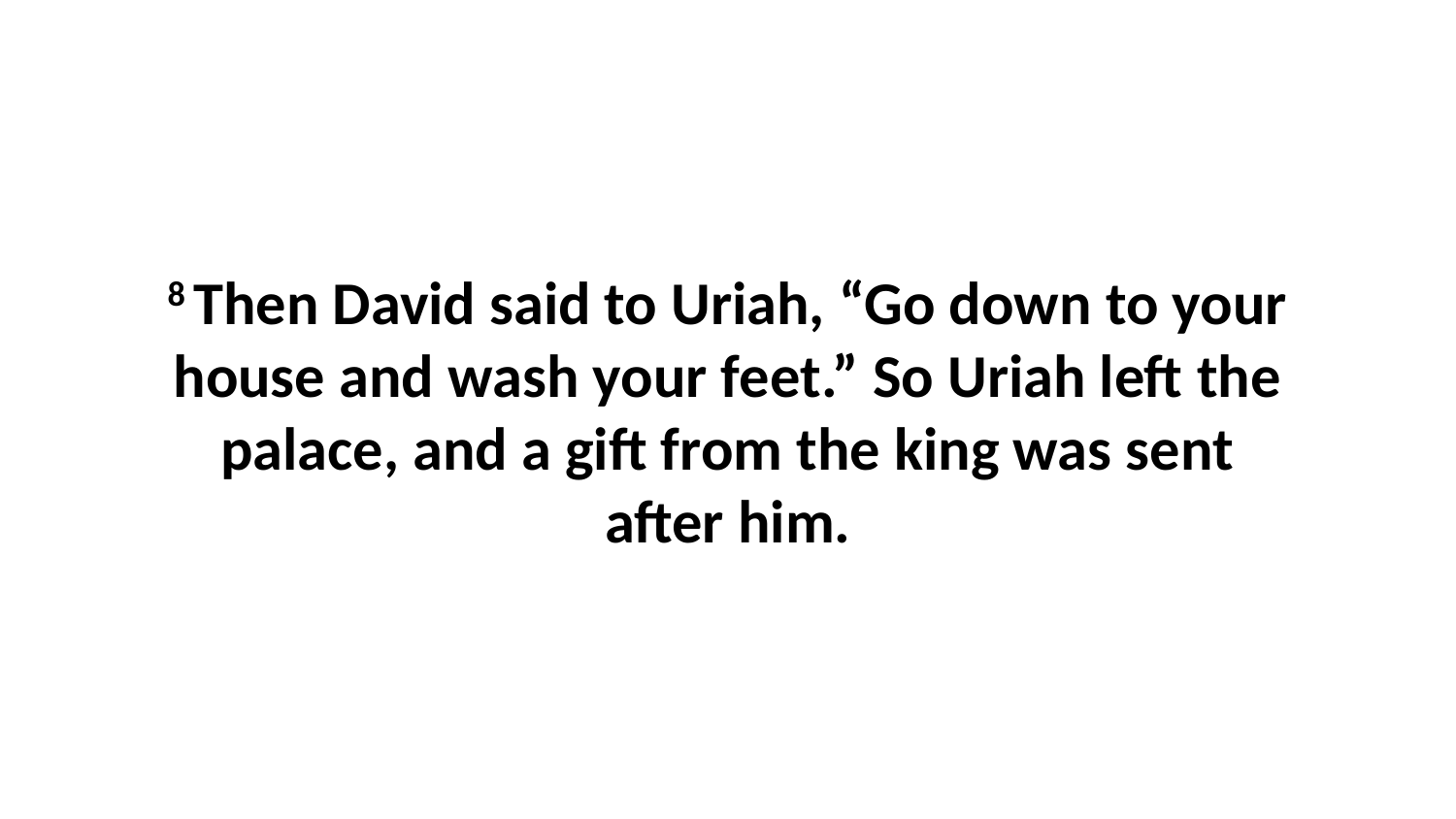

8 Then David said to Uriah, “Go down to your house and wash your feet.” So Uriah left the palace, and a gift from the king was sent after him.